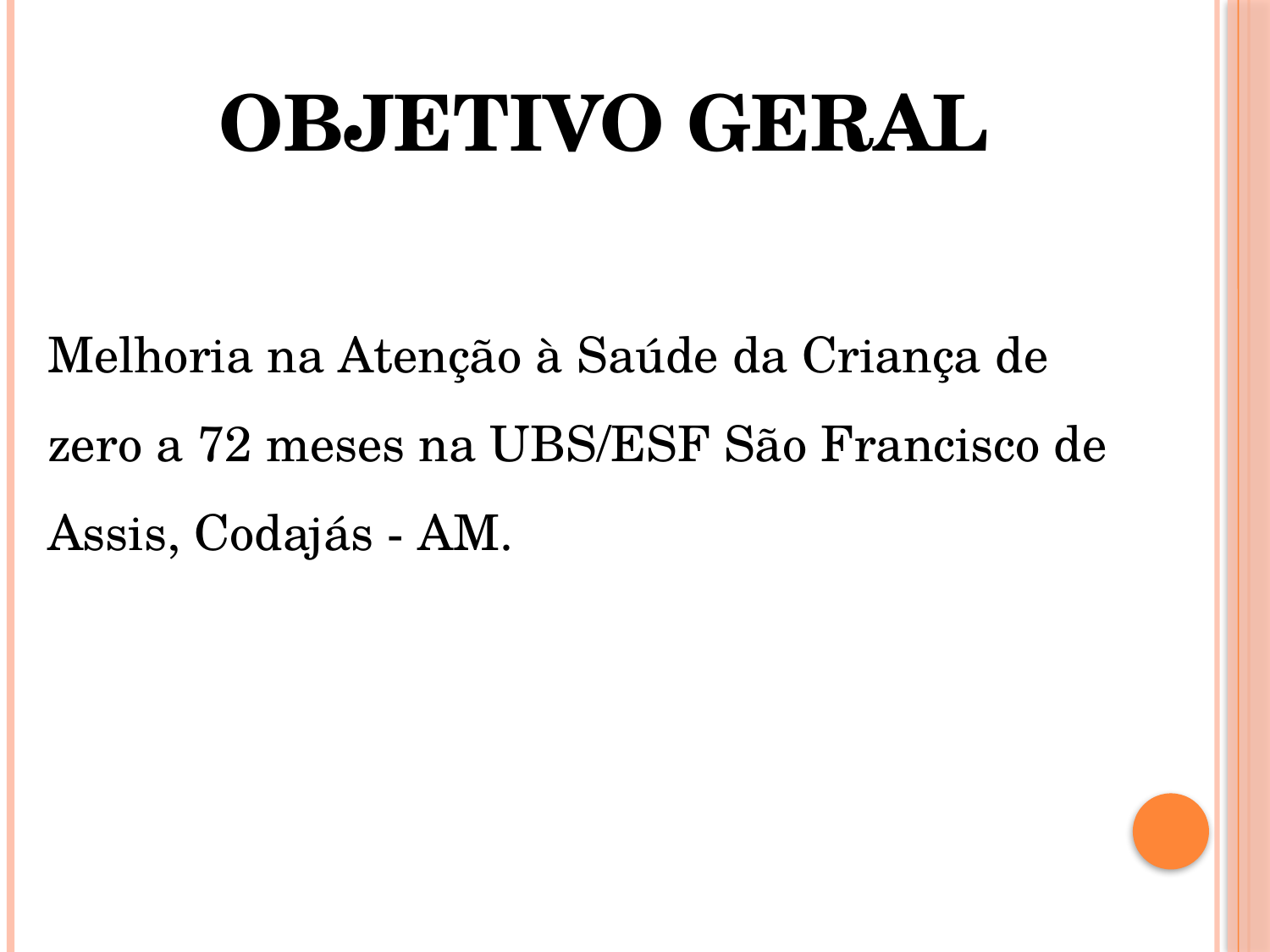

# Objetivo geral

Melhoria na Atenção à Saúde da Criança de zero a 72 meses na UBS/ESF São Francisco de Assis, Codajás - AM.